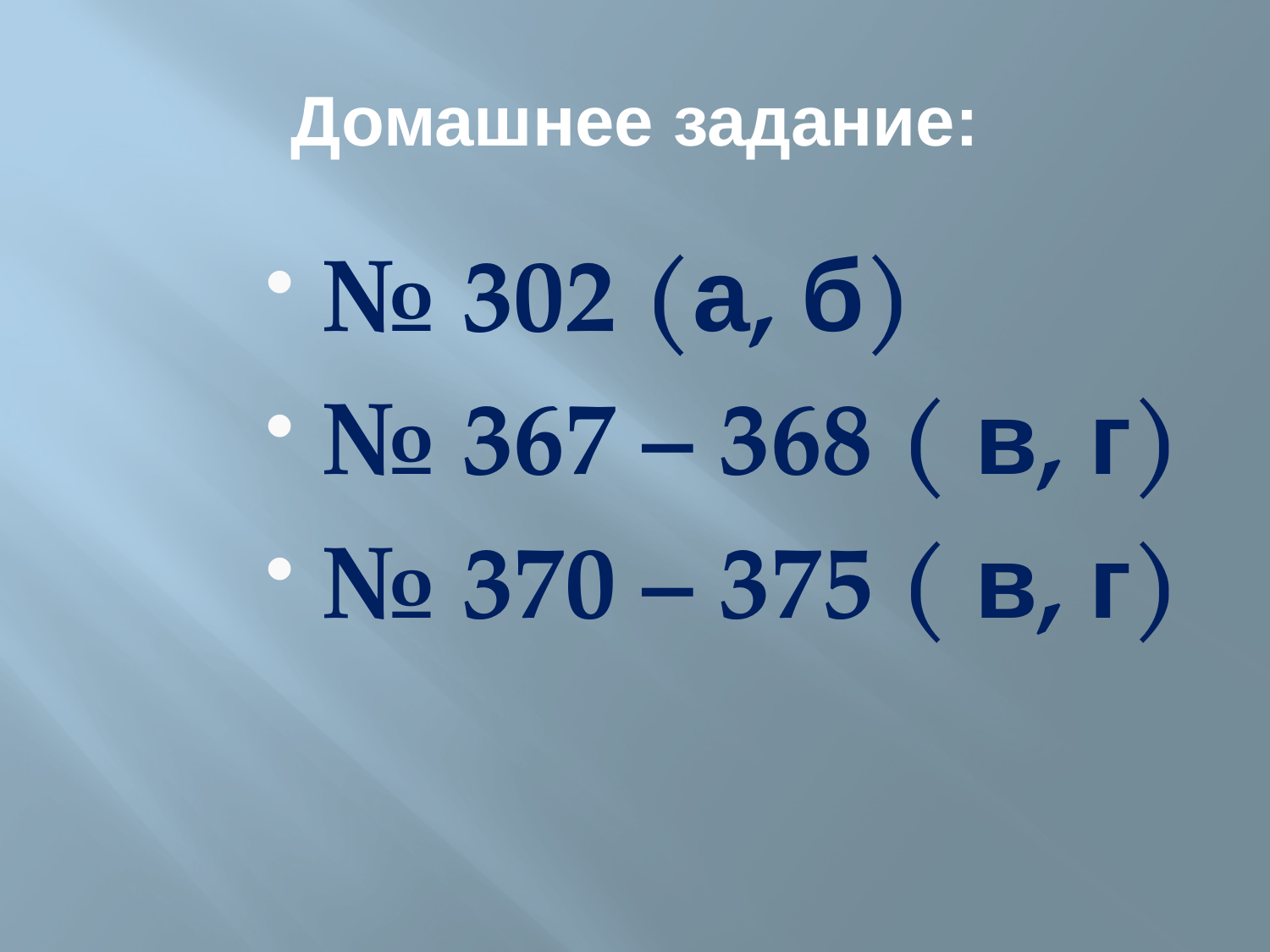

# Домашнее задание:
№ 302 (а, б)
№ 367 – 368 ( в, г)
№ 370 – 375 ( в, г)